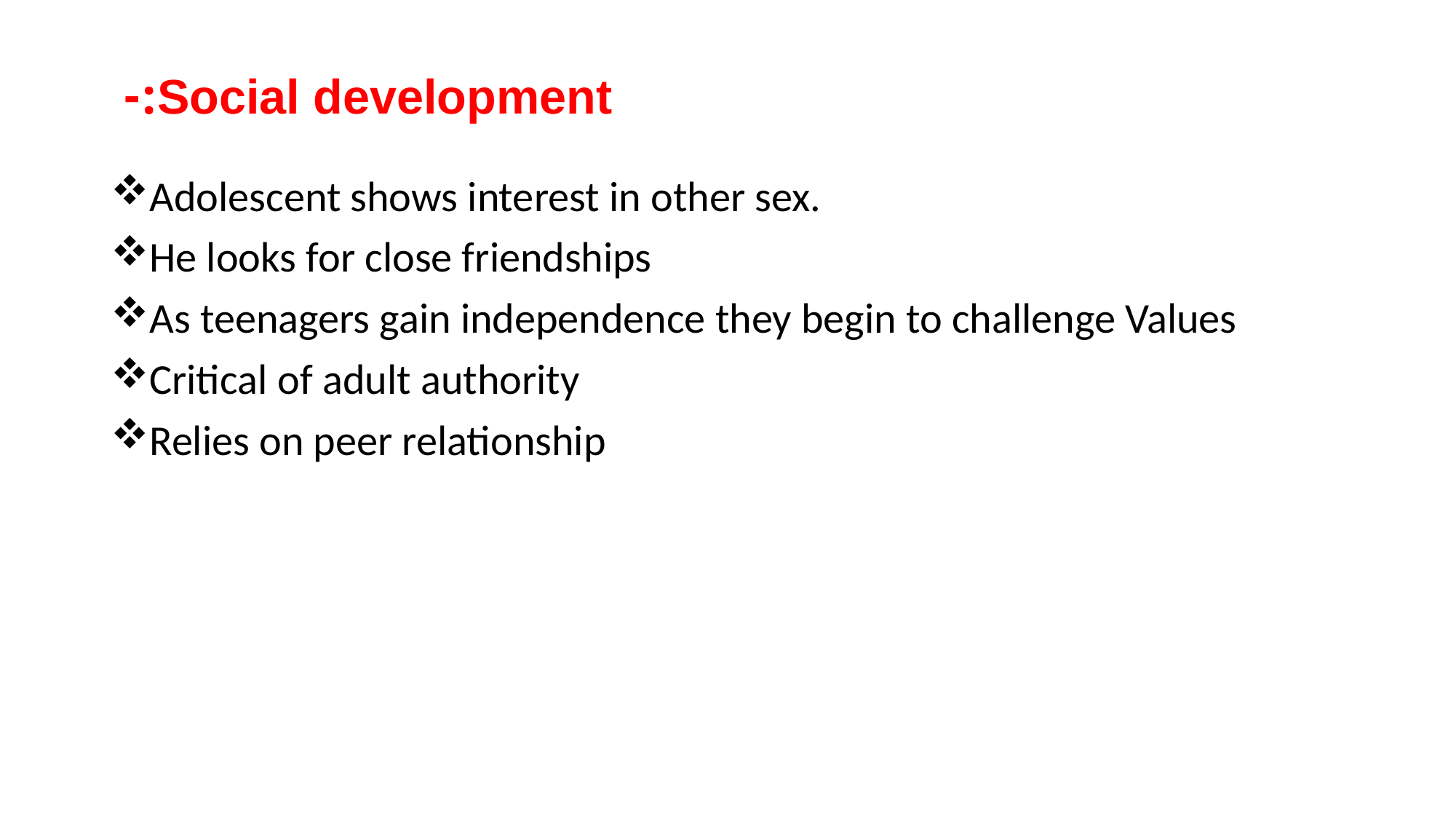

# Social development:-
Adolescent shows interest in other sex.
He looks for close friendships
As teenagers gain independence they begin to challenge Values
Critical of adult authority
Relies on peer relationship